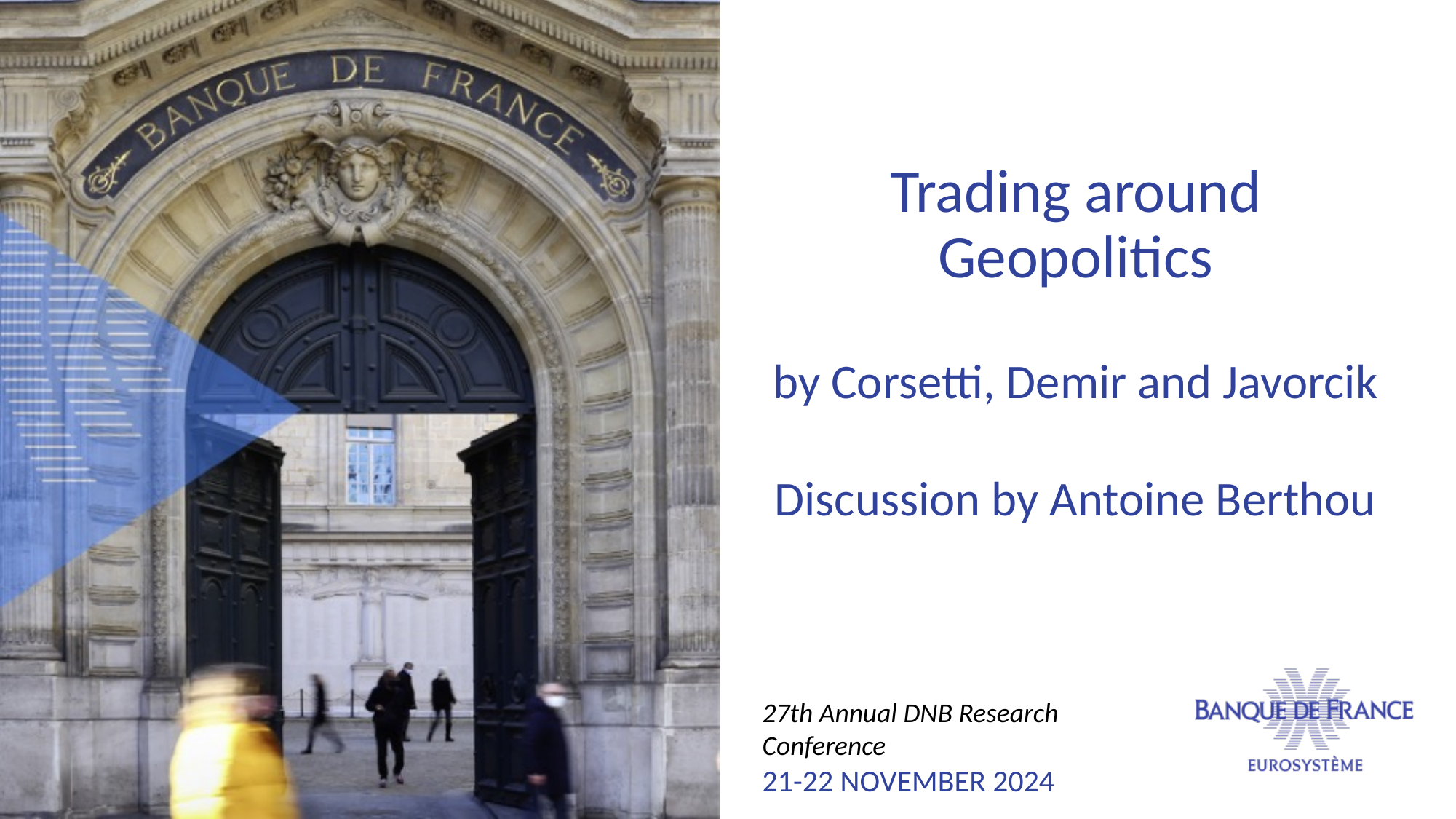

# Trading around Geopolitics by Corsetti, Demir and Javorcik Discussion by Antoine Berthou
27th Annual DNB Research Conference
21-22 November 2024